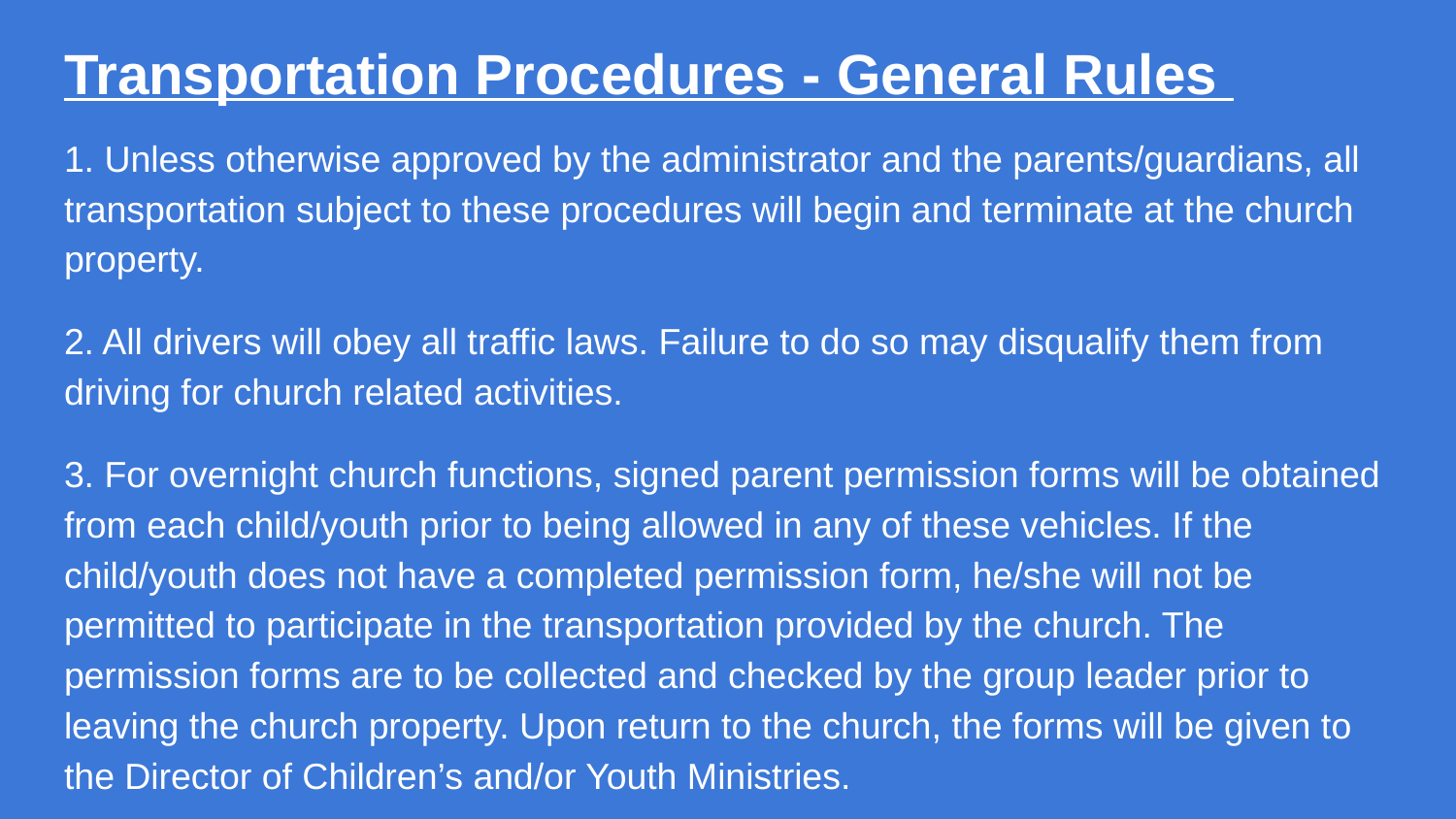

# Transportation Procedures - General Rules

1. Unless otherwise approved by the administrator and the parents/guardians, all transportation subject to these procedures will begin and terminate at the church property.
2. All drivers will obey all traffic laws. Failure to do so may disqualify them from driving for church related activities.
3. For overnight church functions, signed parent permission forms will be obtained from each child/youth prior to being allowed in any of these vehicles. If the child/youth does not have a completed permission form, he/she will not be permitted to participate in the transportation provided by the church. The permission forms are to be collected and checked by the group leader prior to leaving the church property. Upon return to the church, the forms will be given to the Director of Children’s and/or Youth Ministries.